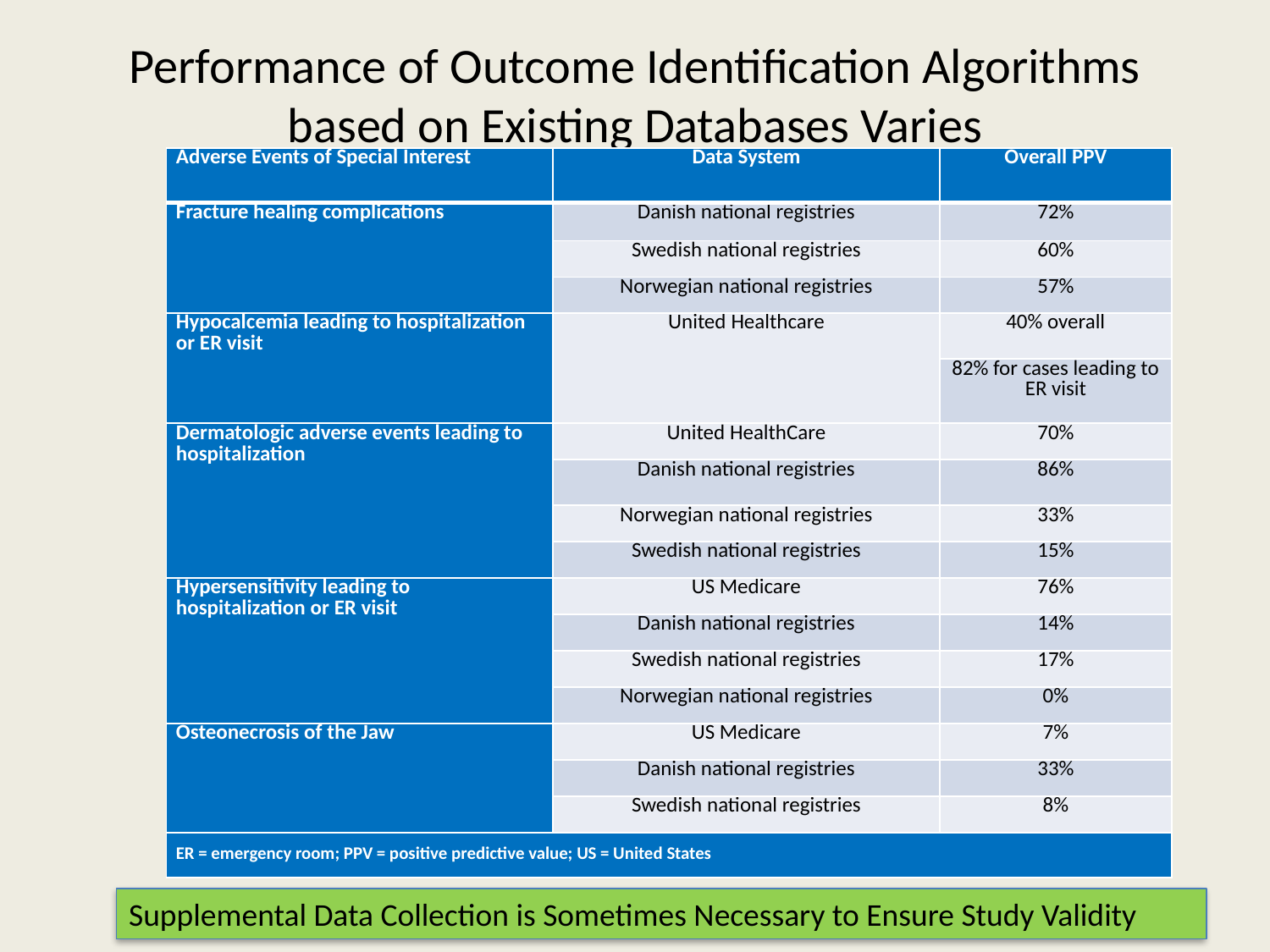

# Performance of Outcome Identification Algorithms based on Existing Databases Varies
| Adverse Events of Special Interest | Data System | Overall PPV |
| --- | --- | --- |
| Fracture healing complications | Danish national registries | 72% |
|  | Swedish national registries | 60% |
|  | Norwegian national registries | 57% |
| Hypocalcemia leading to hospitalization or ER visit | United Healthcare | 40% overall |
|  |  | 82% for cases leading to ER visit |
| Dermatologic adverse events leading to hospitalization | United HealthCare | 70% |
|  | Danish national registries | 86% |
|  | Norwegian national registries | 33% |
|  | Swedish national registries | 15% |
| Hypersensitivity leading to hospitalization or ER visit | US Medicare | 76% |
|  | Danish national registries | 14% |
|  | Swedish national registries | 17% |
|  | Norwegian national registries | 0% |
| Osteonecrosis of the Jaw | US Medicare | 7% |
|  | Danish national registries | 33% |
|  | Swedish national registries | 8% |
| ER = emergency room; PPV = positive predictive value; US = United States |  |  |

Supplemental Data Collection is Sometimes Necessary to Ensure Study Validity